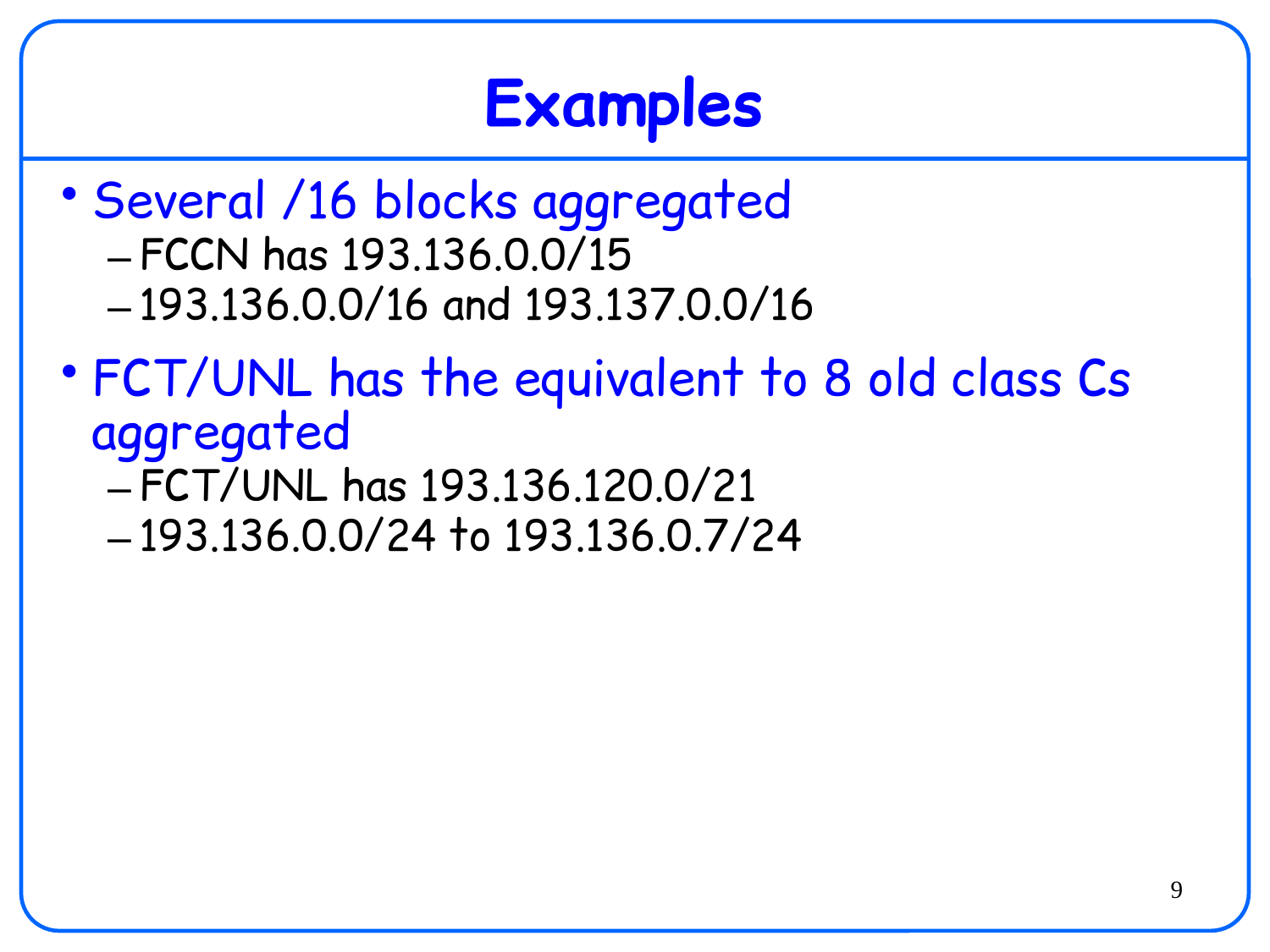

# Examples
Several /16 blocks aggregated
FCCN has 193.136.0.0/15
193.136.0.0/16 and 193.137.0.0/16
FCT/UNL has the equivalent to 8 old class Cs aggregated
FCT/UNL has 193.136.120.0/21
193.136.0.0/24 to 193.136.0.7/24

9